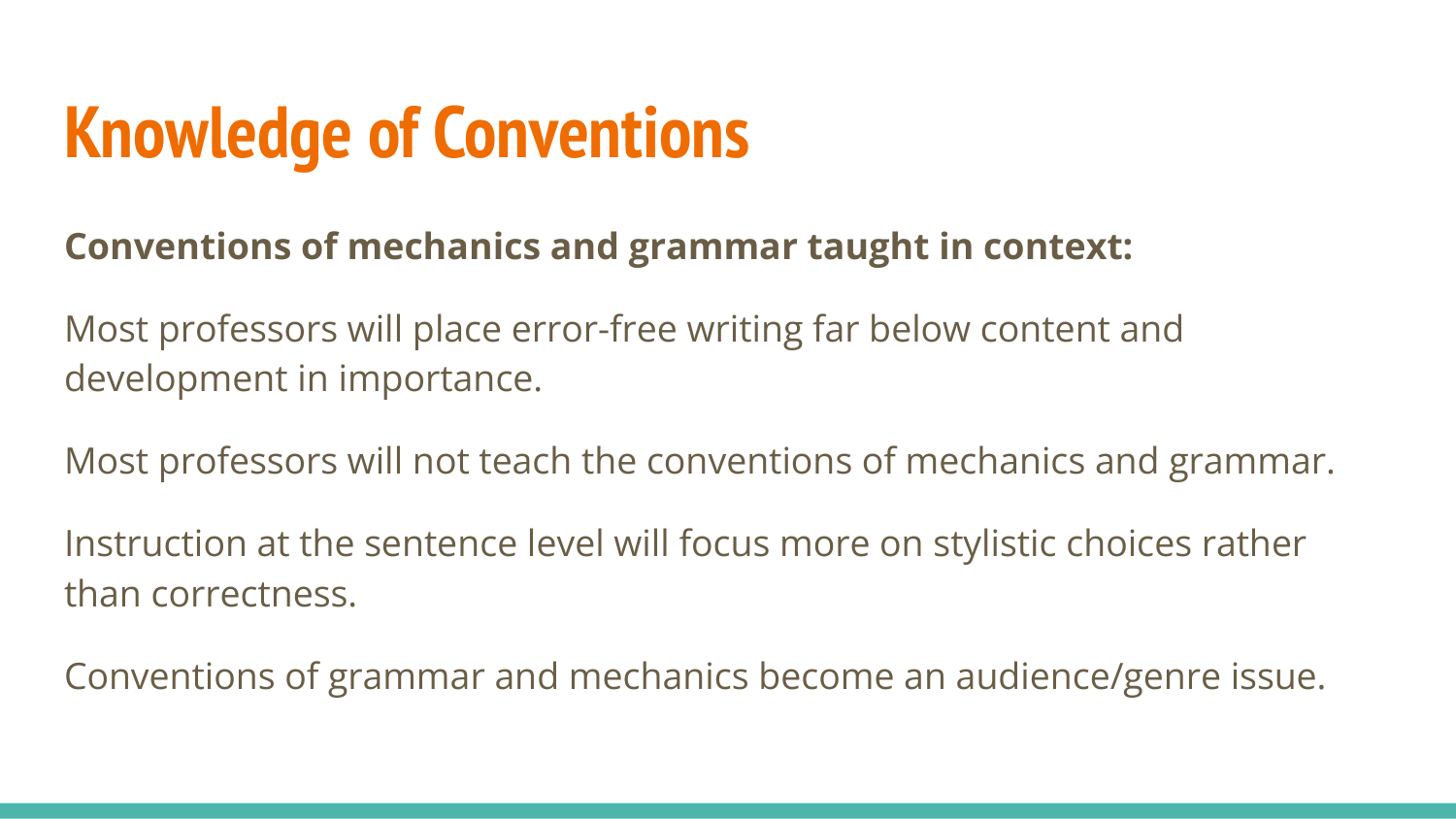

# Knowledge of Conventions
Conventions of mechanics and grammar taught in context:
Most professors will place error-free writing far below content and development in importance.
Most professors will not teach the conventions of mechanics and grammar.
Instruction at the sentence level will focus more on stylistic choices rather than correctness.
Conventions of grammar and mechanics become an audience/genre issue.